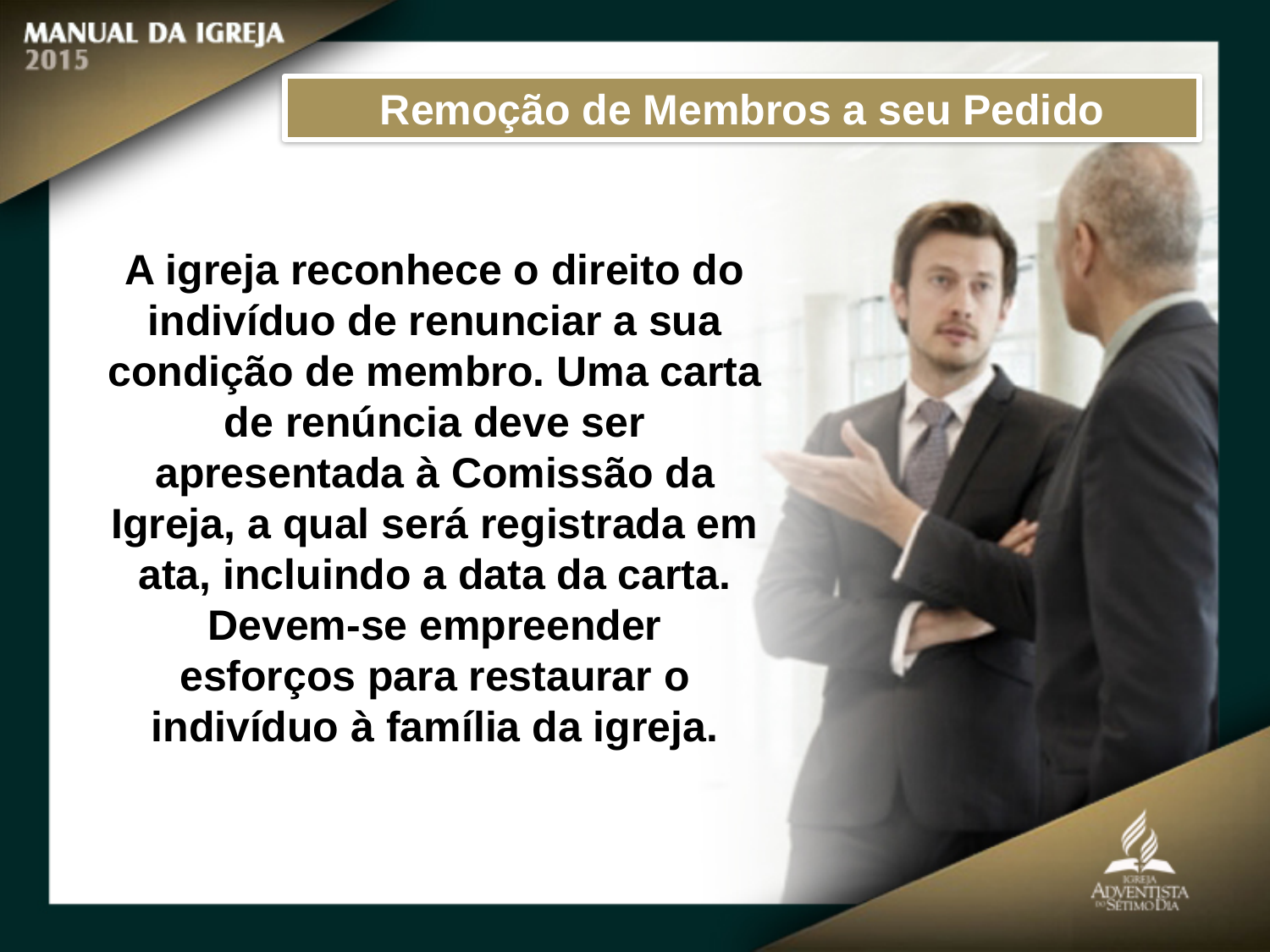

Remoção de Membros a seu Pedido
A igreja reconhece o direito do indivíduo de renunciar a sua condição de membro. Uma carta de renúncia deve ser apresentada à Comissão da Igreja, a qual será registrada em ata, incluindo a data da carta. Devem-se empreender
esforços para restaurar o indivíduo à família da igreja.